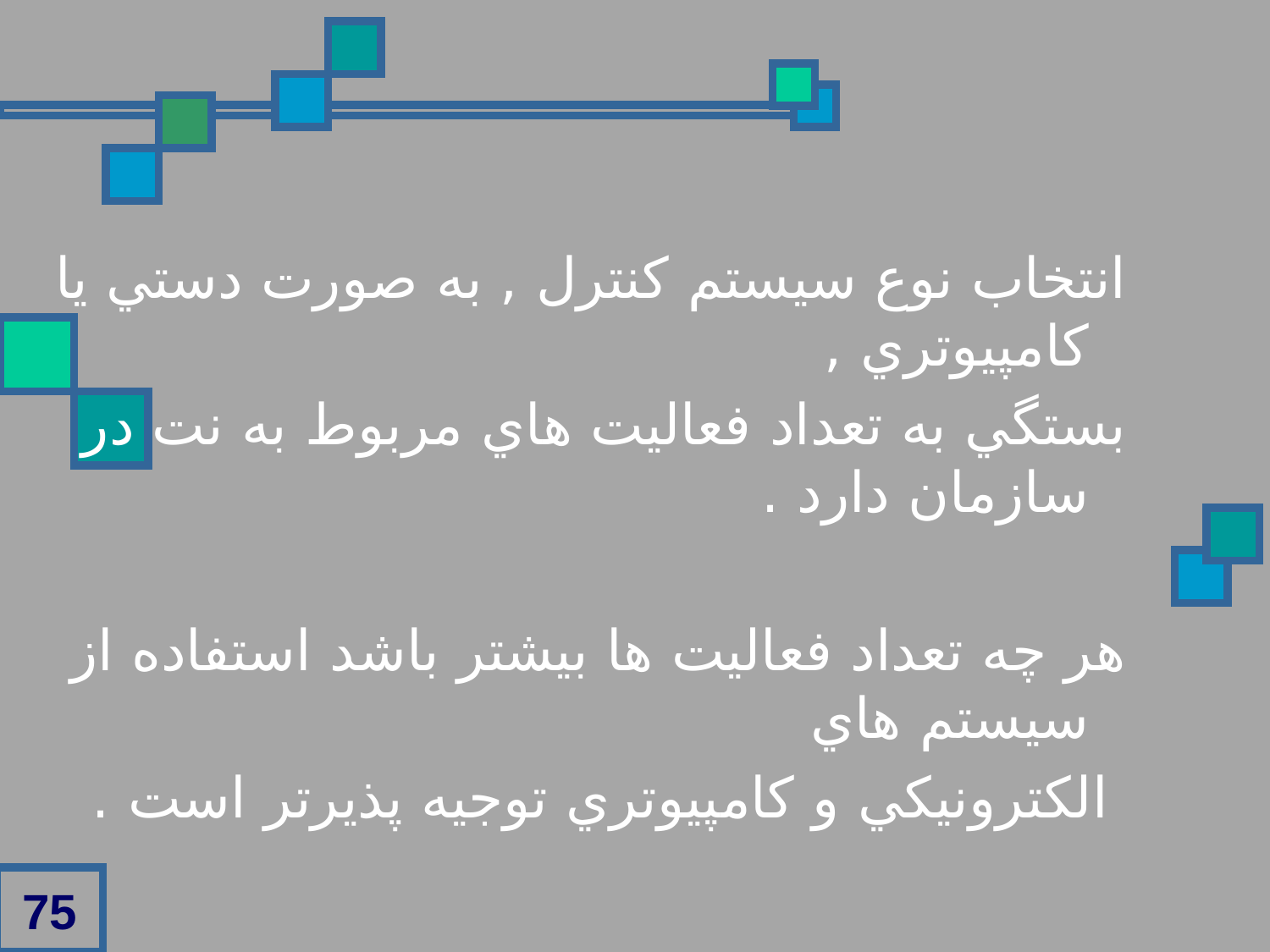

انتخاب نوع سيستم کنترل , به صورت دستي يا کامپيوتري ,
بستگي به تعداد فعاليت هاي مربوط به نت در سازمان دارد .

هر چه تعداد فعاليت ها بيشتر باشد استفاده از سيستم هاي
 الکترونيکي و کامپيوتري توجيه پذيرتر است .
75